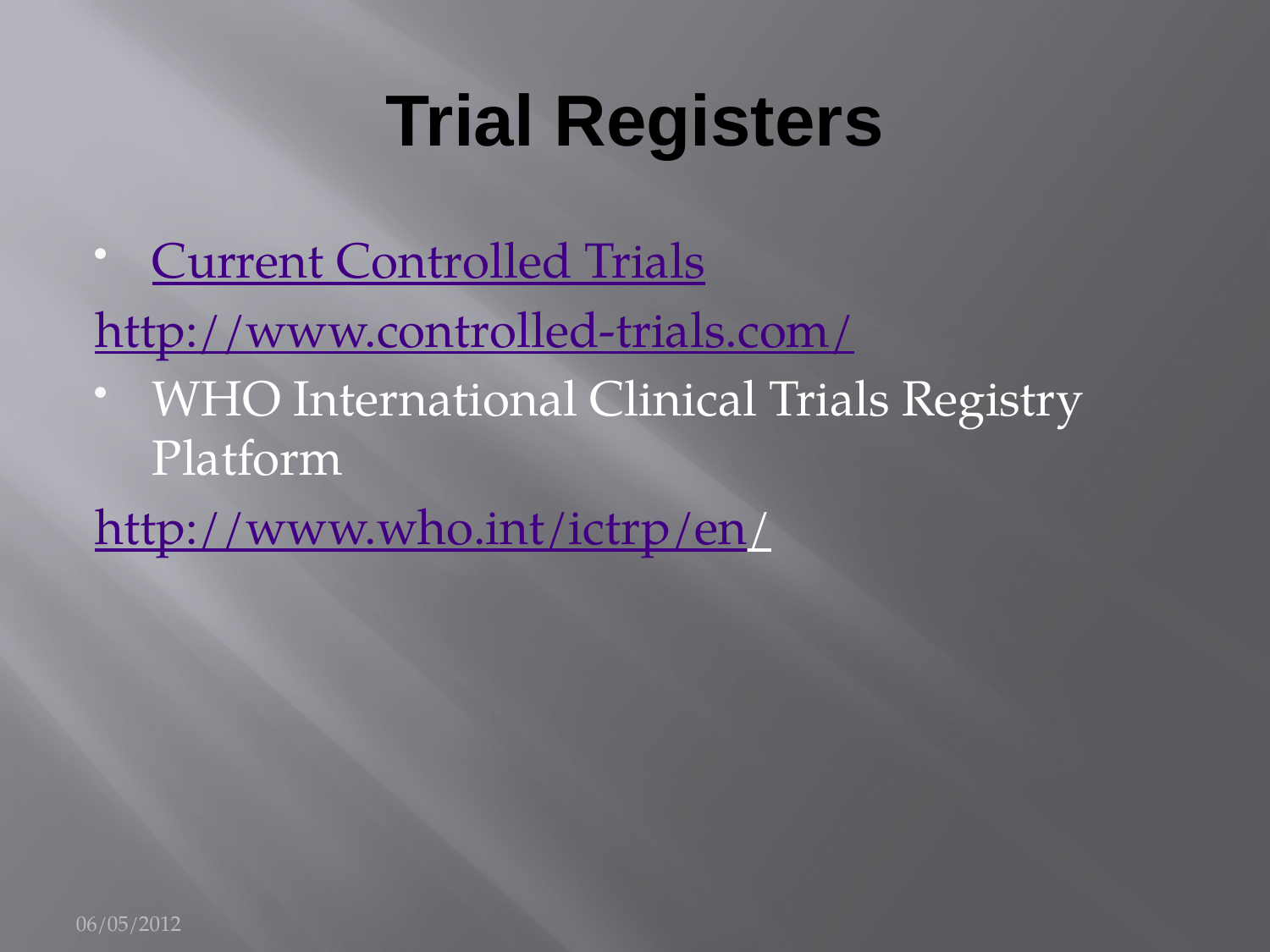

# Trial Registers
Current Controlled Trials
http://www.controlled-trials.com/
WHO International Clinical Trials Registry Platform
http://www.who.int/ictrp/en/
06/05/2012